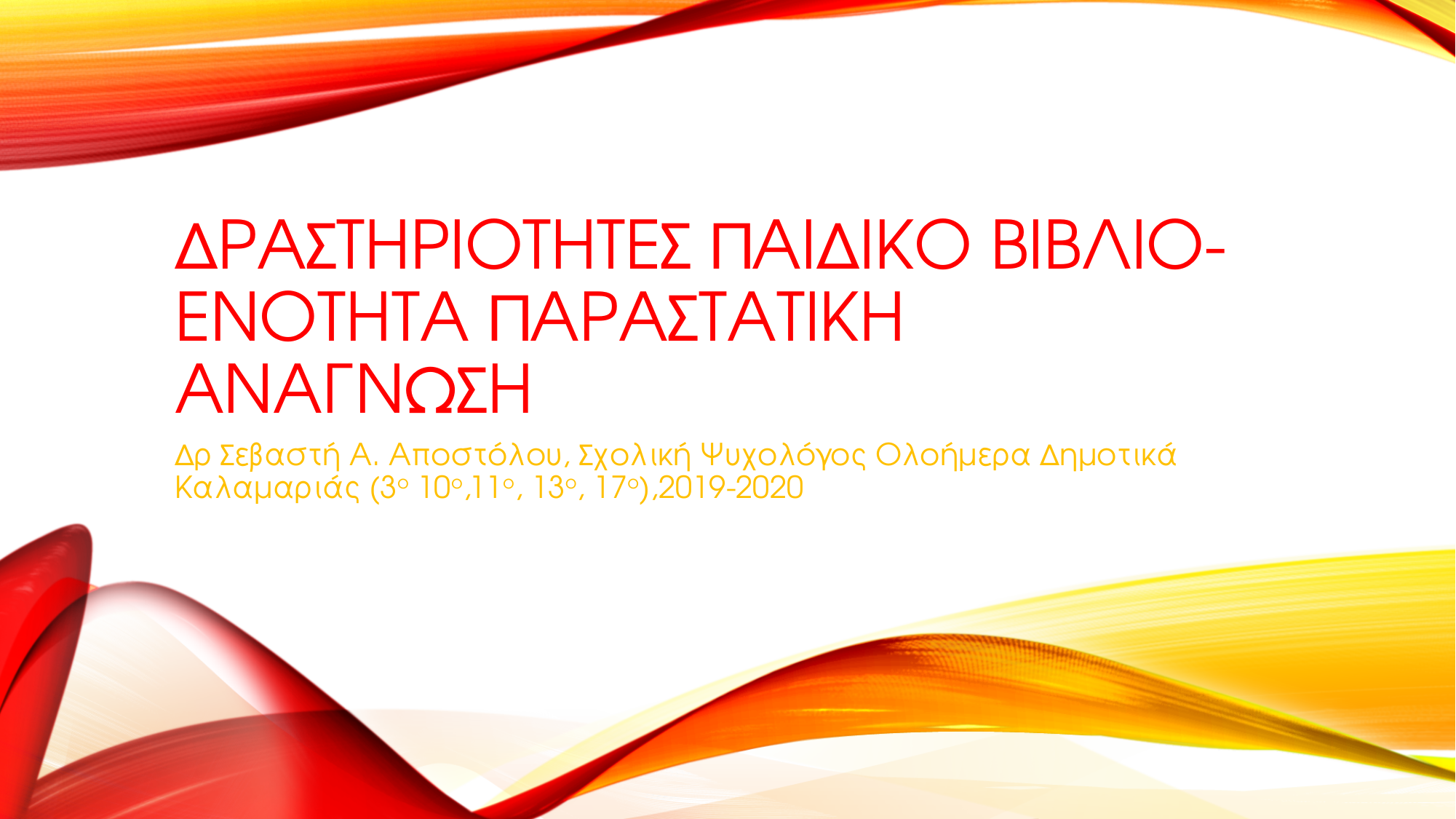

# ΔΡΑΣΤΗΡΙΟΤΗΤΕΣ ΠΑΙΔΙΚΟ ΒΙΒΛΙΟ-ΕΝΟΤΗΤΑ ΠΑΡΑΣΤΑΤΙΚΗ ΑΝΑΓΝΩΣΗ
Δρ Σεβαστή Α. Αποστόλου, Σχολική Ψυχολόγος Ολοήμερα Δημοτικά Καλαμαριάς (3ο 10ο,11ο, 13ο, 17ο),2019-2020